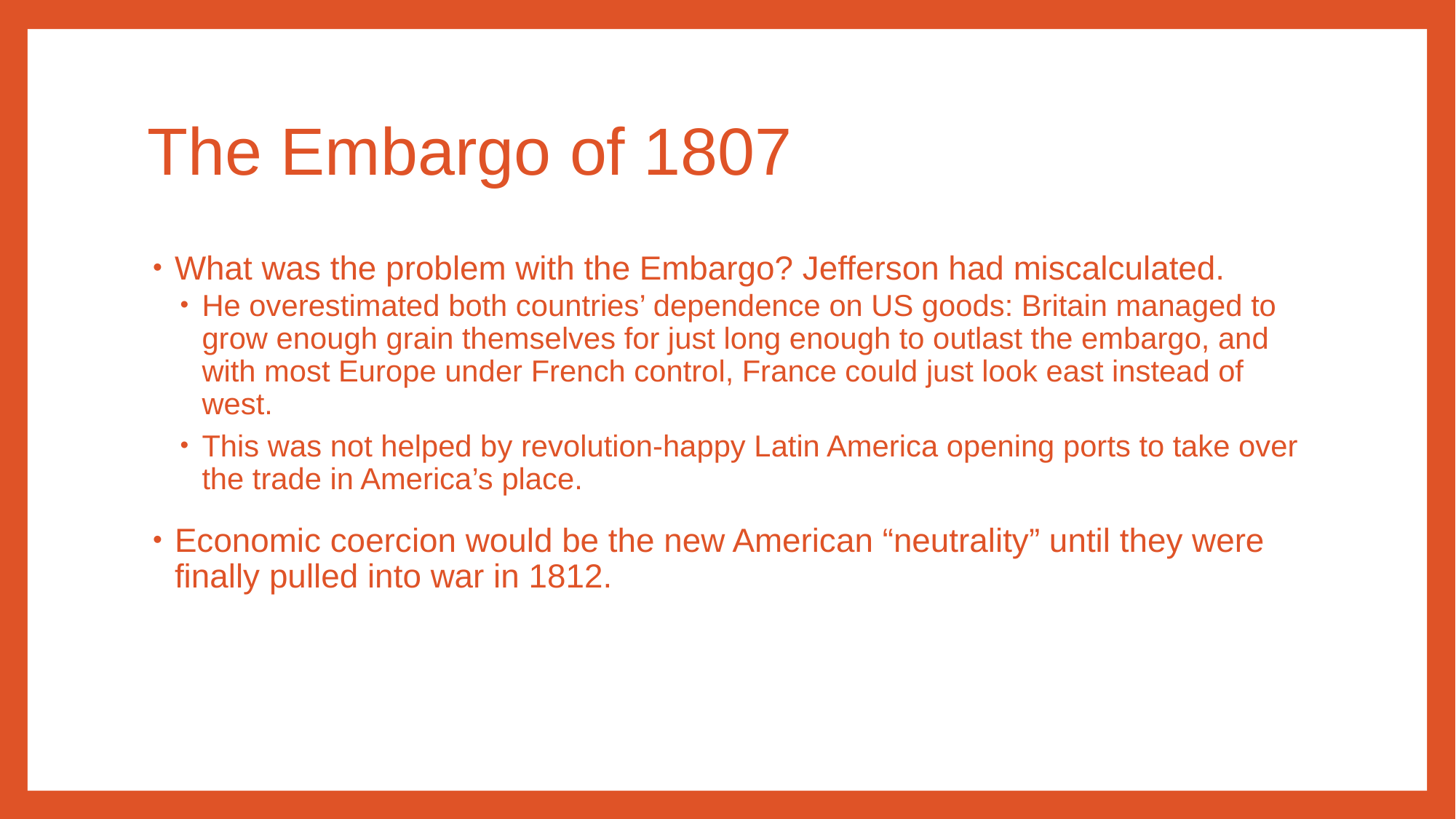

# The Embargo of 1807
What was the problem with the Embargo? Jefferson had miscalculated.
He overestimated both countries’ dependence on US goods: Britain managed to grow enough grain themselves for just long enough to outlast the embargo, and with most Europe under French control, France could just look east instead of west.
This was not helped by revolution-happy Latin America opening ports to take over the trade in America’s place.
Economic coercion would be the new American “neutrality” until they were finally pulled into war in 1812.